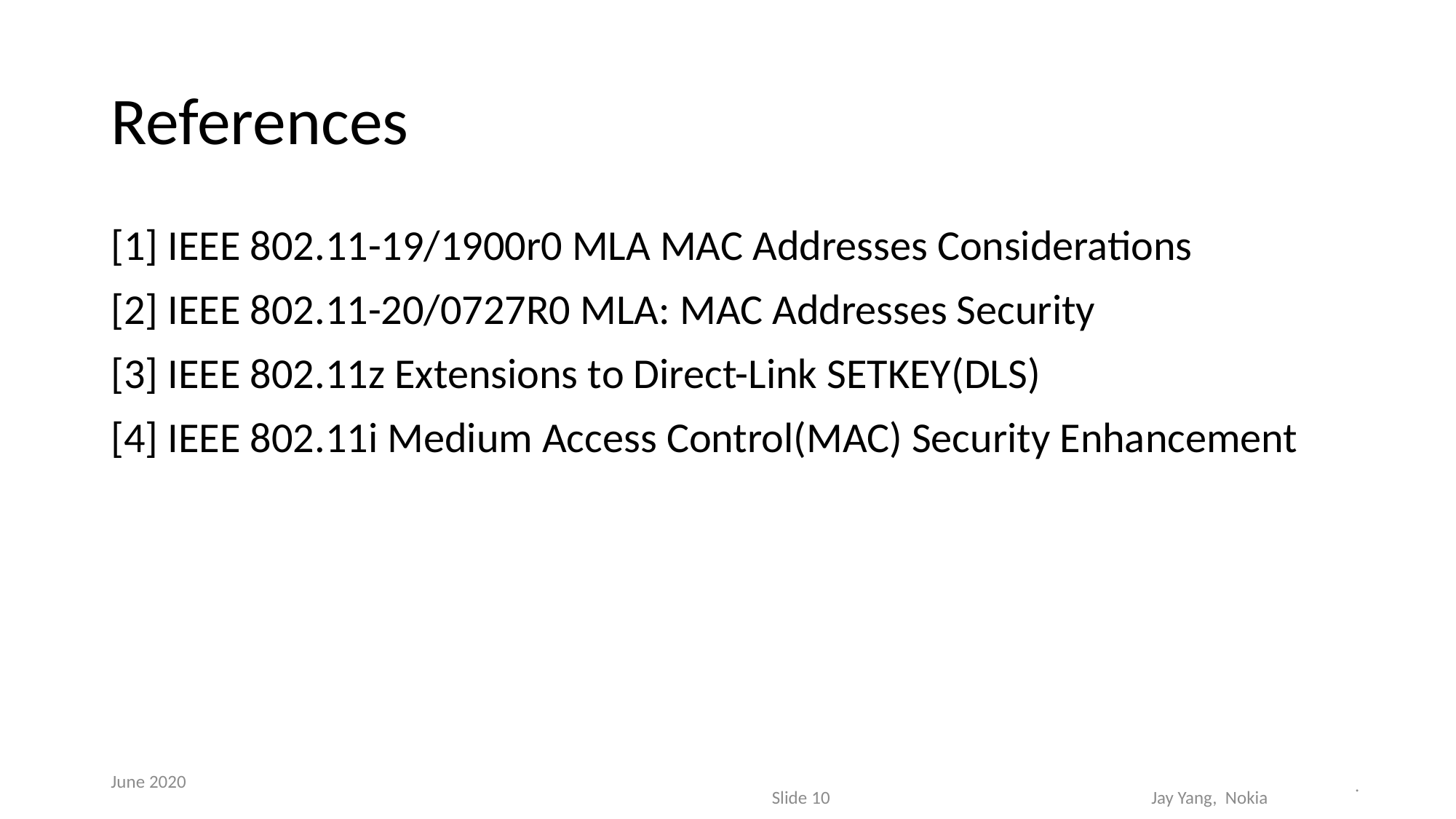

# References
[1] IEEE 802.11-19/1900r0 MLA MAC Addresses Considerations
[2] IEEE 802.11-20/0727R0 MLA: MAC Addresses Security
[3] IEEE 802.11z Extensions to Direct-Link SETKEY(DLS)
[4] IEEE 802.11i Medium Access Control(MAC) Security Enhancement

June 2020
.
Slide 10
Jay Yang,  Nokia